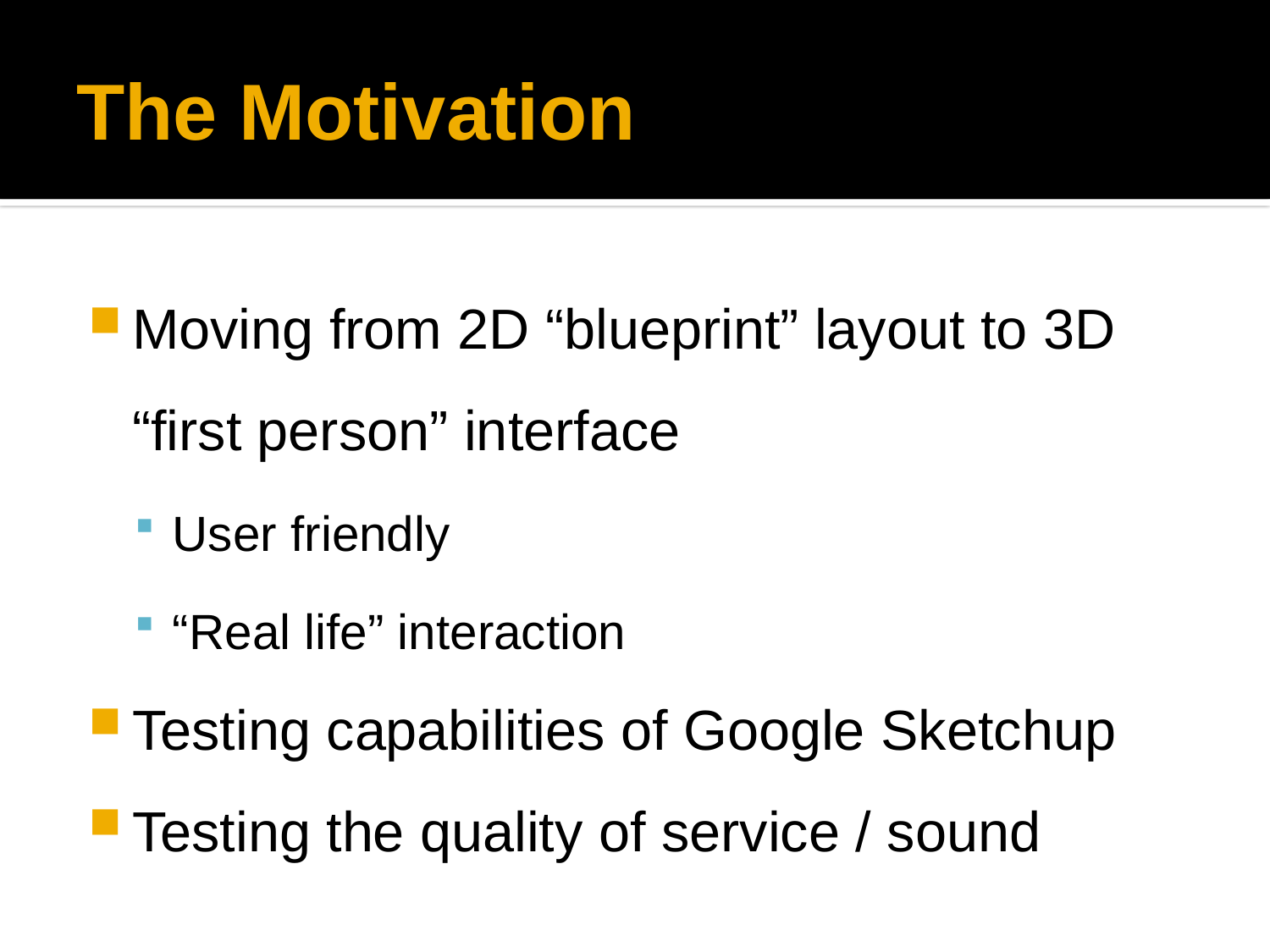

# The Motivation
Moving from 2D “blueprint” layout to 3D “first person” interface
User friendly
“Real life” interaction
Testing capabilities of Google Sketchup
Testing the quality of service / sound